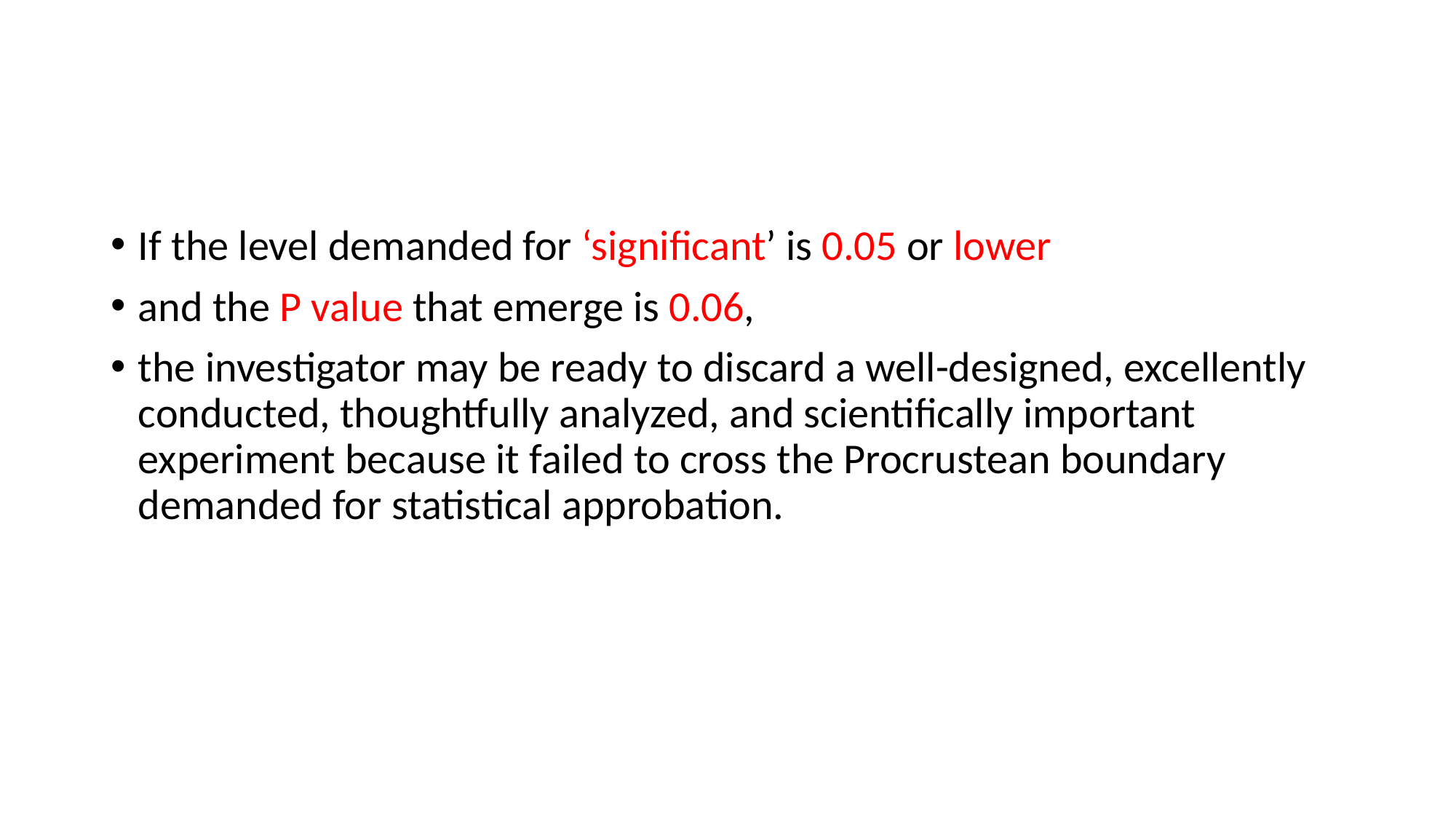

#
If the level demanded for ‘significant’ is 0.05 or lower
and the P value that emerge is 0.06,
the investigator may be ready to discard a well-designed, excellently conducted, thoughtfully analyzed, and scientifically important experiment because it failed to cross the Procrustean boundary demanded for statistical approbation.